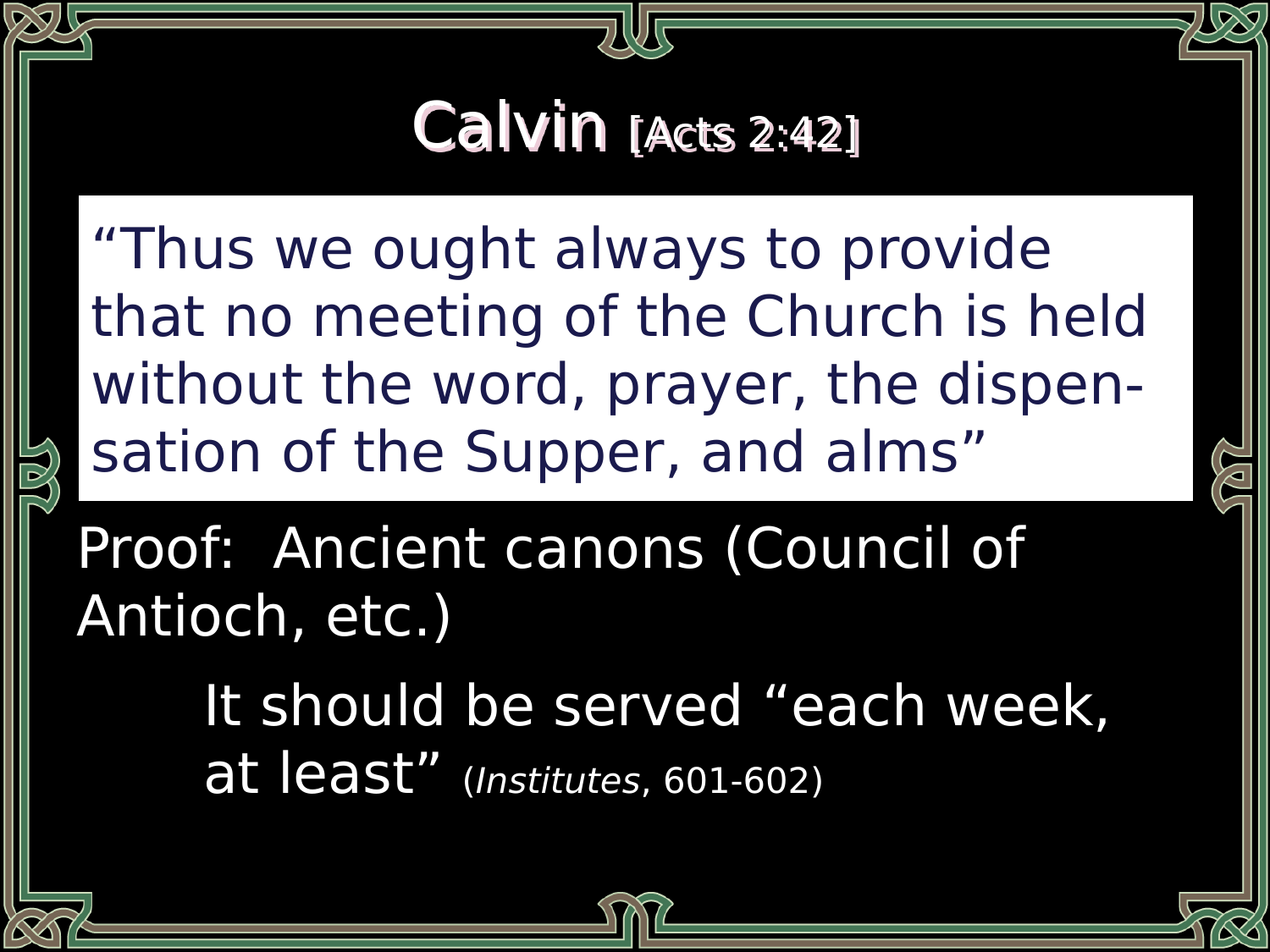

# Calvin [Acts 2:42]

Proof:  Ancient canons (Council of Antioch, etc.)
	It should be served “each week, 	at least” (Institutes, 601-602)
“Thus we ought always to provide
that no meeting of the Church is held without the word, prayer, the dispen-sation of the Supper, and alms”